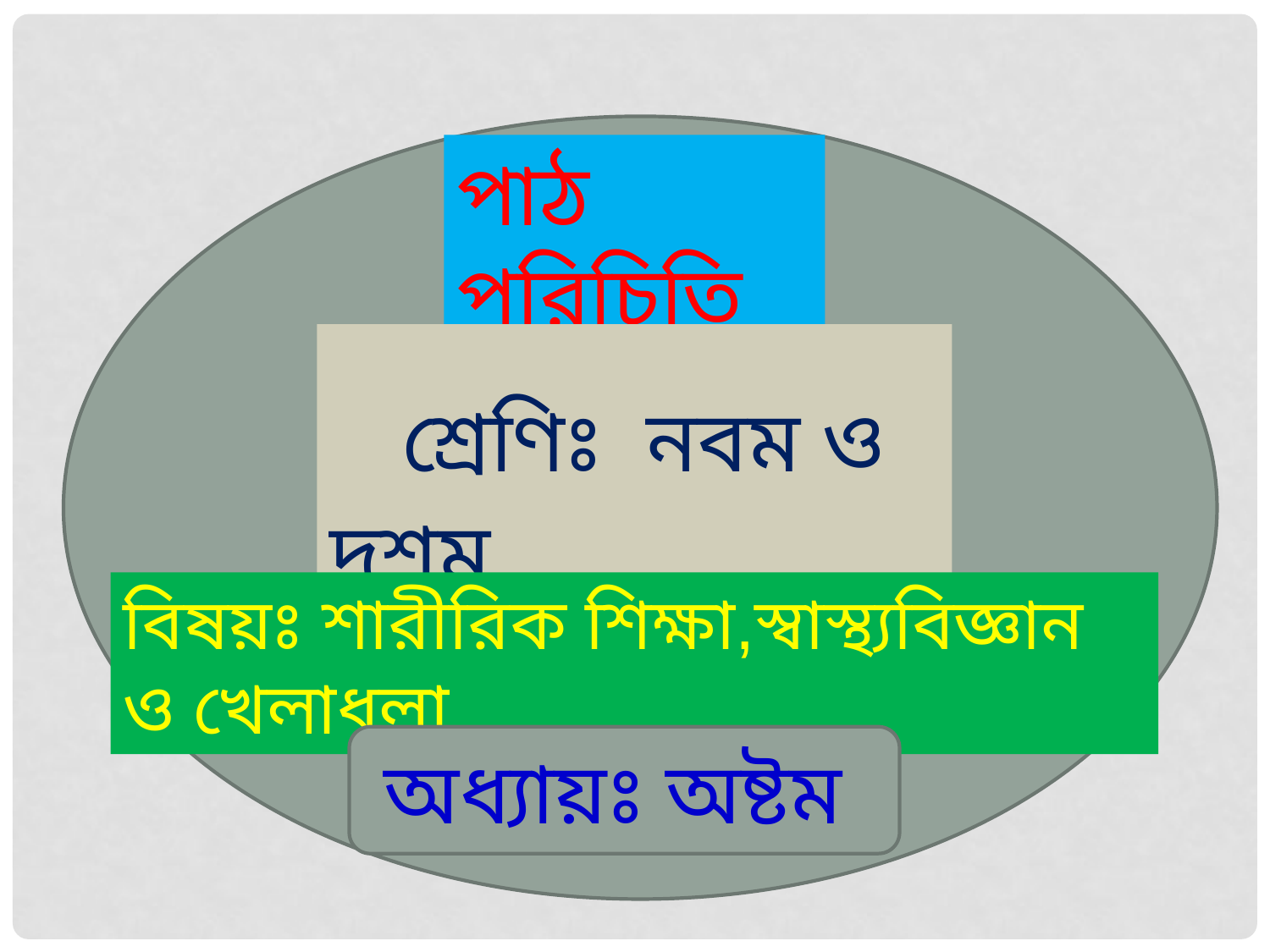

পাঠ পরিচিতি

  শ্রেণিঃ  নবম ও দশম

বিষয়ঃ শারীরিক শিক্ষা,স্বাস্থ্যবিজ্ঞান ও খেলাধুলা
অধ্যায়ঃ অষ্টম